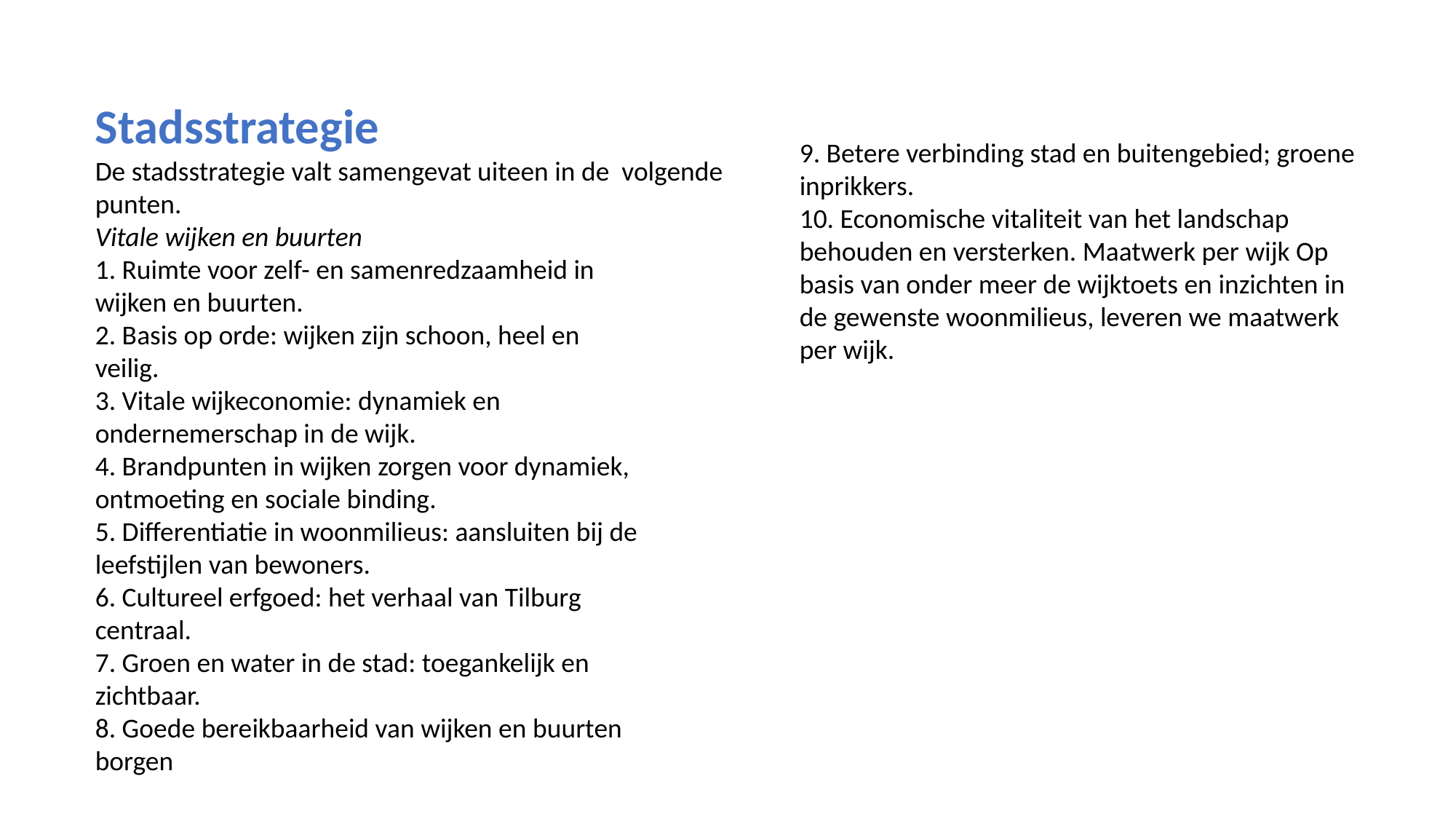

Stadsstrategie
De stadsstrategie valt samengevat uiteen in de  volgende punten.
Vitale wijken en buurten
1. Ruimte voor zelf- en samenredzaamheid in
wijken en buurten.
2. Basis op orde: wijken zijn schoon, heel en
veilig.
3. Vitale wijkeconomie: dynamiek en
ondernemerschap in de wijk.
4. Brandpunten in wijken zorgen voor dynamiek,
ontmoeting en sociale binding.
5. Differentiatie in woonmilieus: aansluiten bij de
leefstijlen van bewoners.
6. Cultureel erfgoed: het verhaal van Tilburg
centraal.
7. Groen en water in de stad: toegankelijk en
zichtbaar.
8. Goede bereikbaarheid van wijken en buurten
borgen
9. Betere verbinding stad en buitengebied; groene inprikkers.
10. Economische vitaliteit van het landschap behouden en versterken. Maatwerk per wijk Op basis van onder meer de wijktoets en inzichten in de gewenste woonmilieus, leveren we maatwerk per wijk.